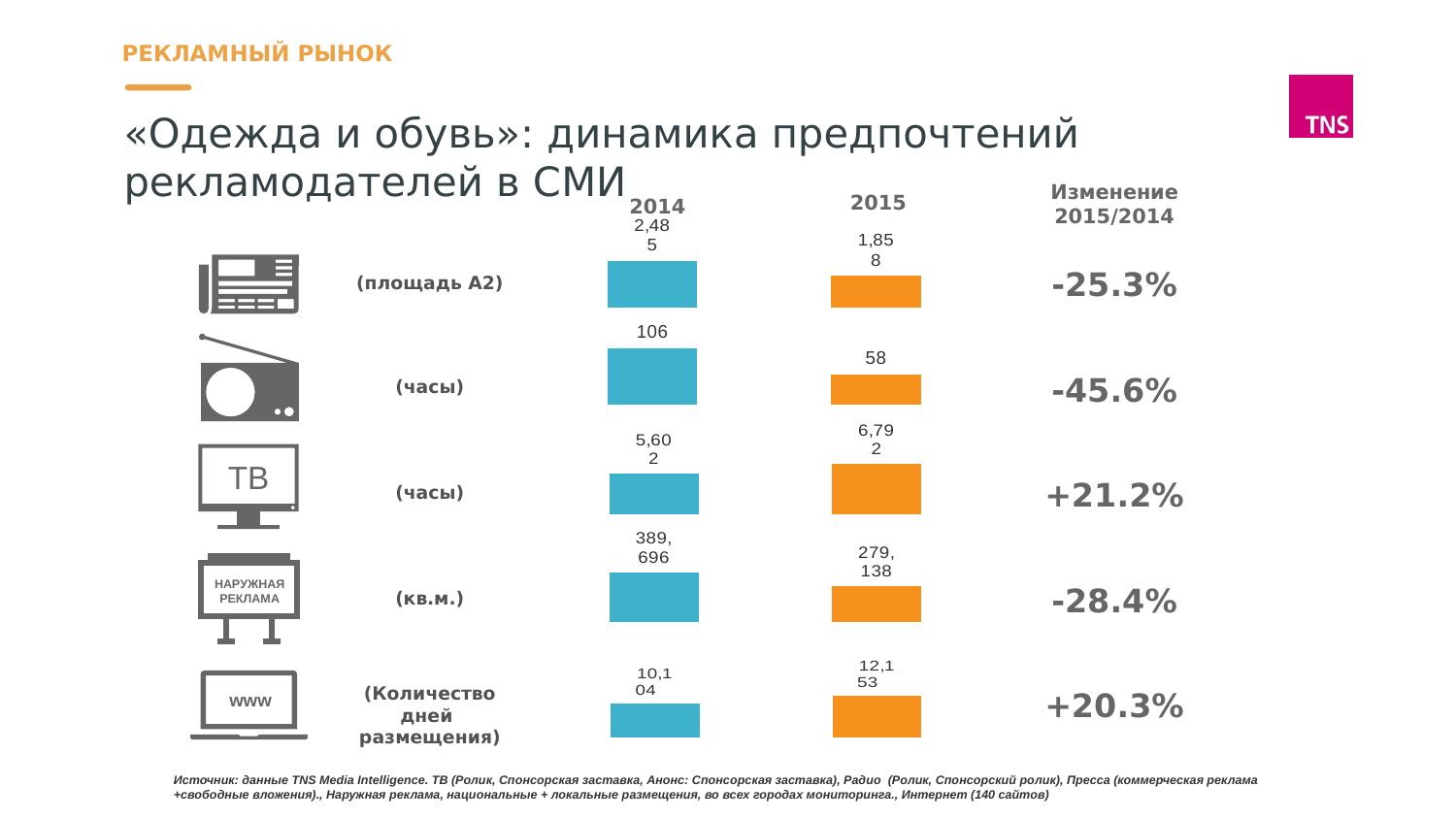

«Одежда и обувь»: динамика предпочтений рекламодателей в СМИ
Изменение 2015/2014
2015
2014

### Chart

| Category | Press |
|---|---|
| 2014 | 2485.3900000000012 |

-25.3%
(площадь А2)

### Chart

| Category | Radio |
|---|---|
| 20142 | 106.49555555555555 |

-45.6%
(часы)

### Chart

| Category | TV |
|---|---|
| 2014 | 5601.698333333334 |

ТВ
+21.2%
(часы)

### Chart

| Category | Outdoor |
|---|---|
| 2014 | 389696.4100000002 |
Наружная реклама
-28.4%
(кв.м.)

### Chart

| Category | Пресса |
|---|---|
| 2014 | 10104.0 |

(Количество дней  размещения)
+20.3%
www

Источник: данные TNS Media Intelligence. ТВ (Ролик, Спонсорская заставка, Анонс: Спонсорская заставка), Радио  (Ролик, Спонсорский ролик), Пресса (коммерческая реклама +свободные вложения)., Наружная реклама, национальные + локальные размещения, во всех городах мониторинга., Интернет (140 сайтов)